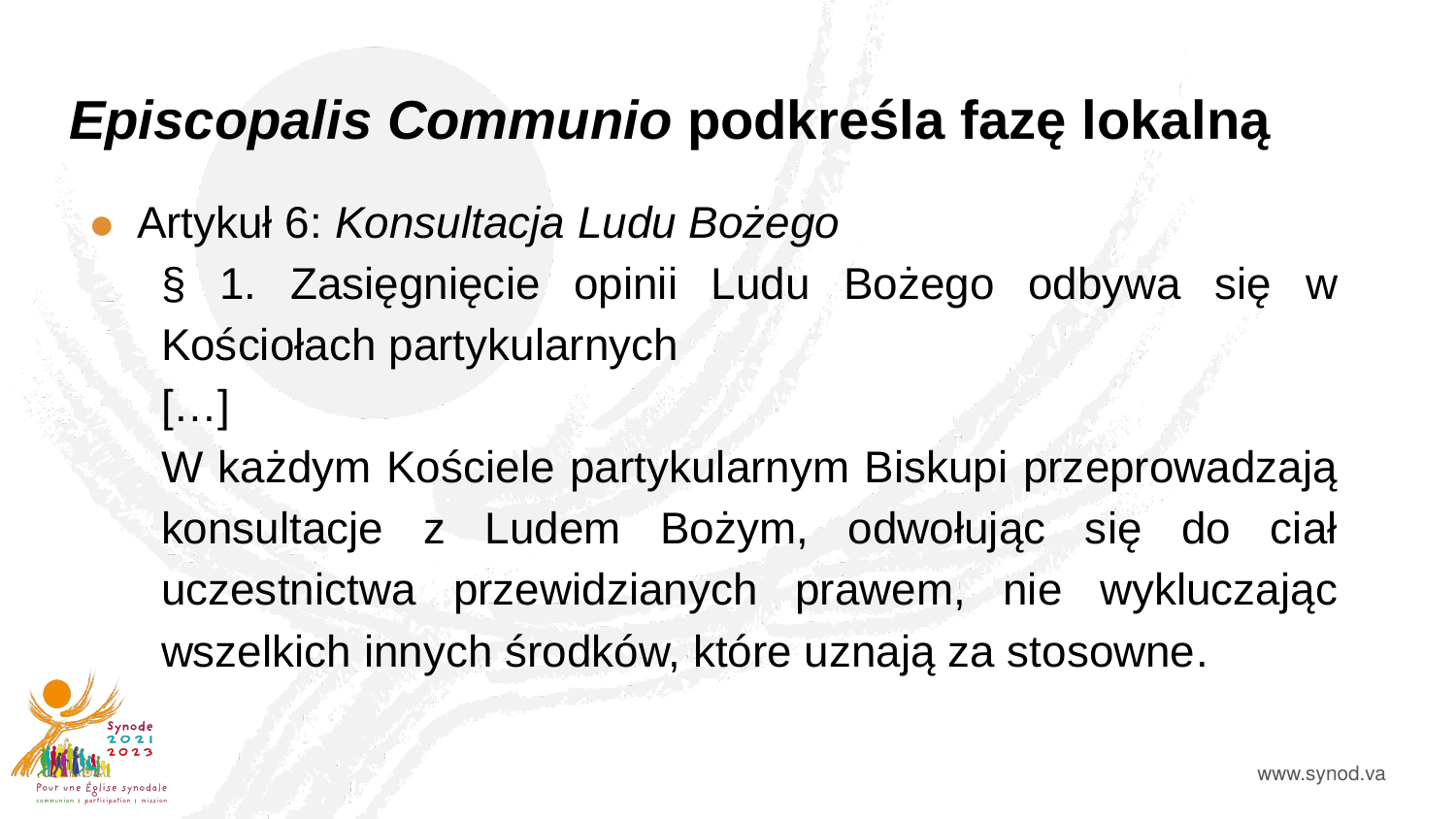

# Episcopalis Communio podkreśla fazę lokalną
Artykuł 6: Konsultacja Ludu Bożego
§ 1. Zasięgnięcie opinii Ludu Bożego odbywa się w Kościołach partykularnych
[…]
W każdym Kościele partykularnym Biskupi przeprowadzają konsultacje z Ludem Bożym, odwołując się do ciał uczestnictwa przewidzianych prawem, nie wykluczając wszelkich innych środków, które uznają za stosowne.